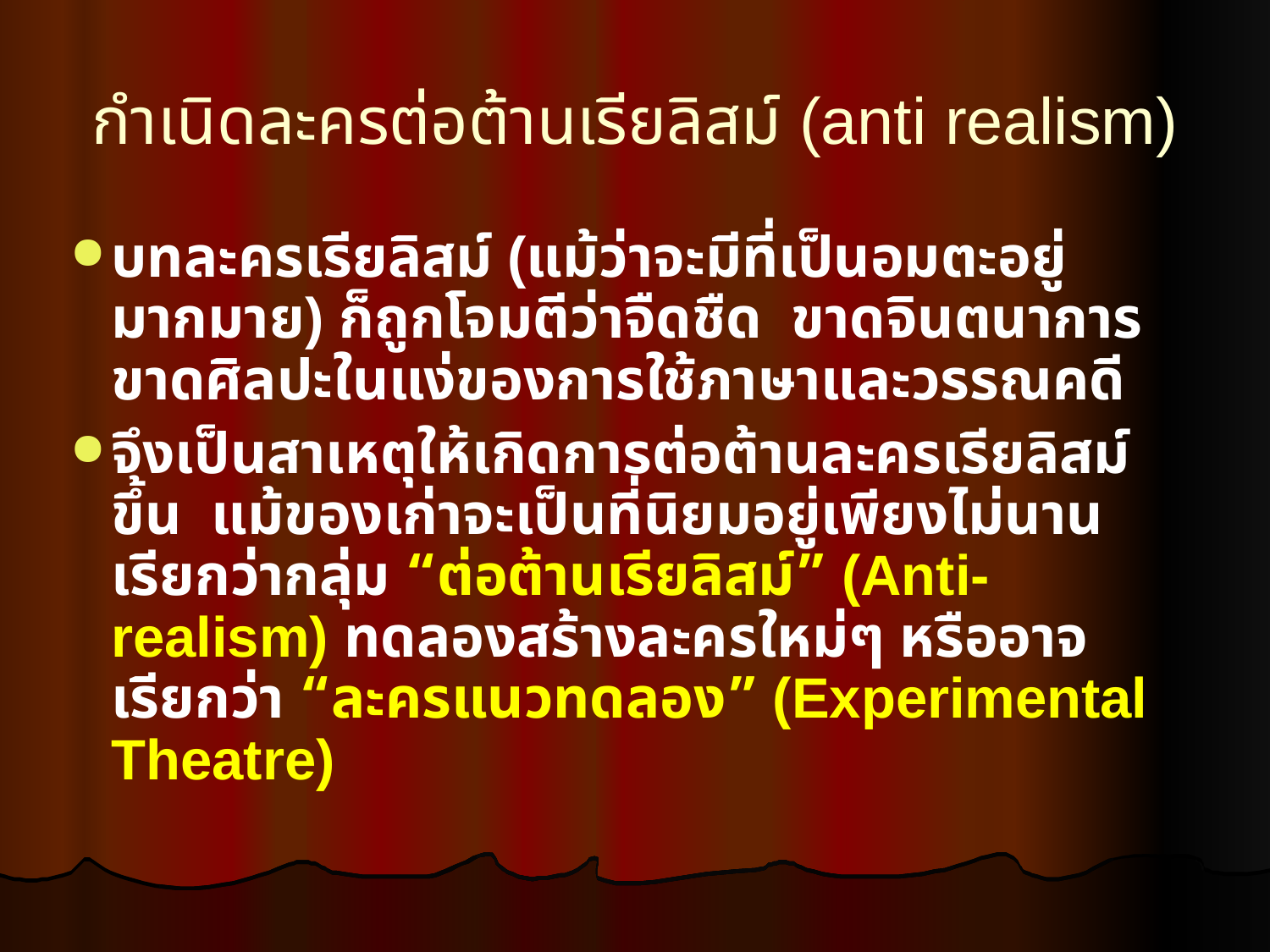

กำเนิดละครต่อต้านเรียลิสม์ (anti realism)
บทละครเรียลิสม์ (แม้ว่าจะมีที่เป็นอมตะอยู่มากมาย) ก็ถูกโจมตีว่าจืดชืด  ขาดจินตนาการ  ขาดศิลปะในแง่ของการใช้ภาษาและวรรณคดี
จึงเป็นสาเหตุให้เกิดการต่อต้านละครเรียลิสม์ขึ้น  แม้ของเก่าจะเป็นที่นิยมอยู่เพียงไม่นาน เรียกว่ากลุ่ม “ต่อต้านเรียลิสม์” (Anti-realism) ทดลองสร้างละครใหม่ๆ หรืออาจเรียกว่า “ละครแนวทดลอง” (Experimental Theatre)